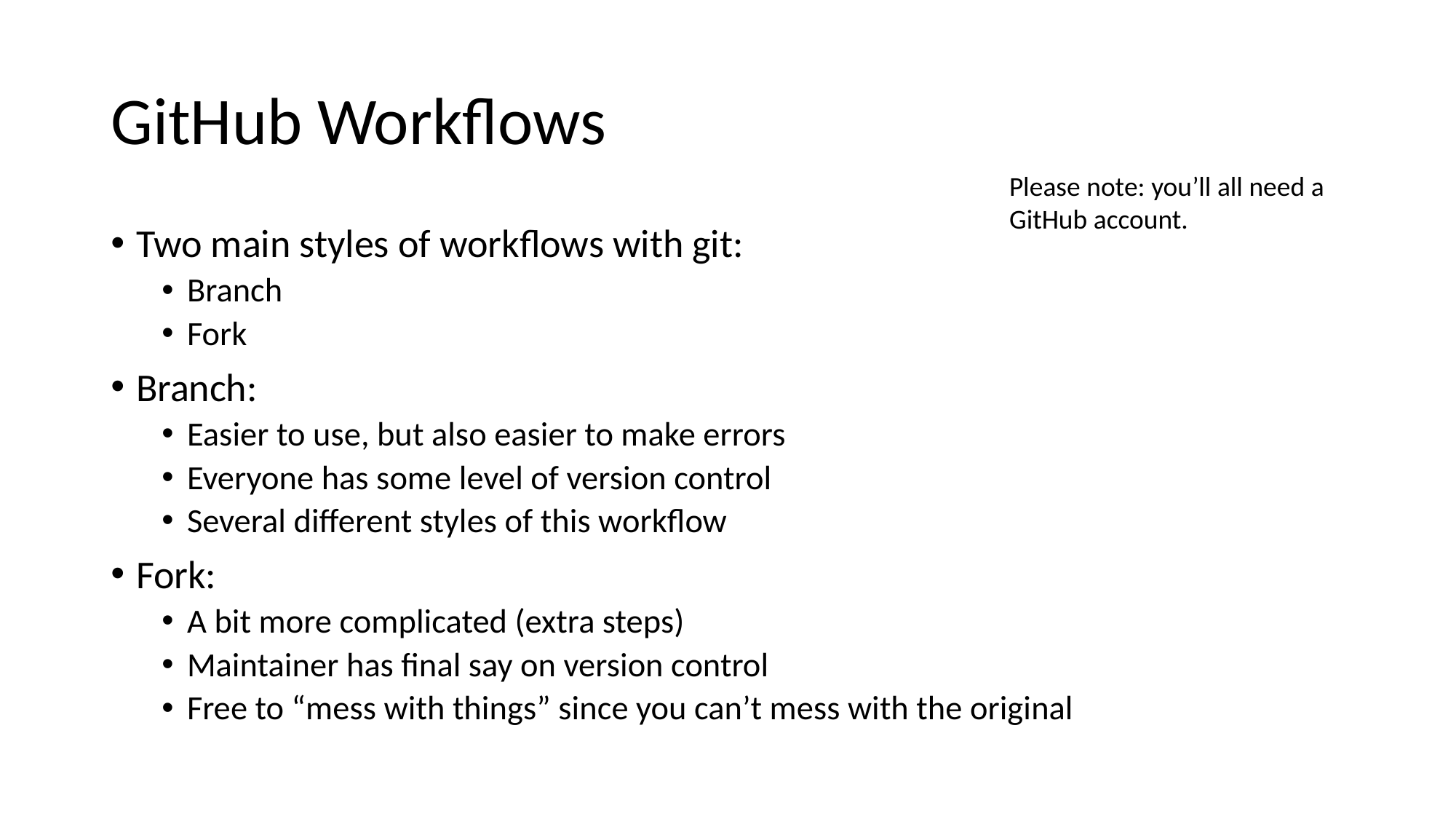

# GitHub Workflows
Please note: you’ll all need a GitHub account.
Two main styles of workflows with git:
Branch
Fork
Branch:
Easier to use, but also easier to make errors
Everyone has some level of version control
Several different styles of this workflow
Fork:
A bit more complicated (extra steps)
Maintainer has final say on version control
Free to “mess with things” since you can’t mess with the original